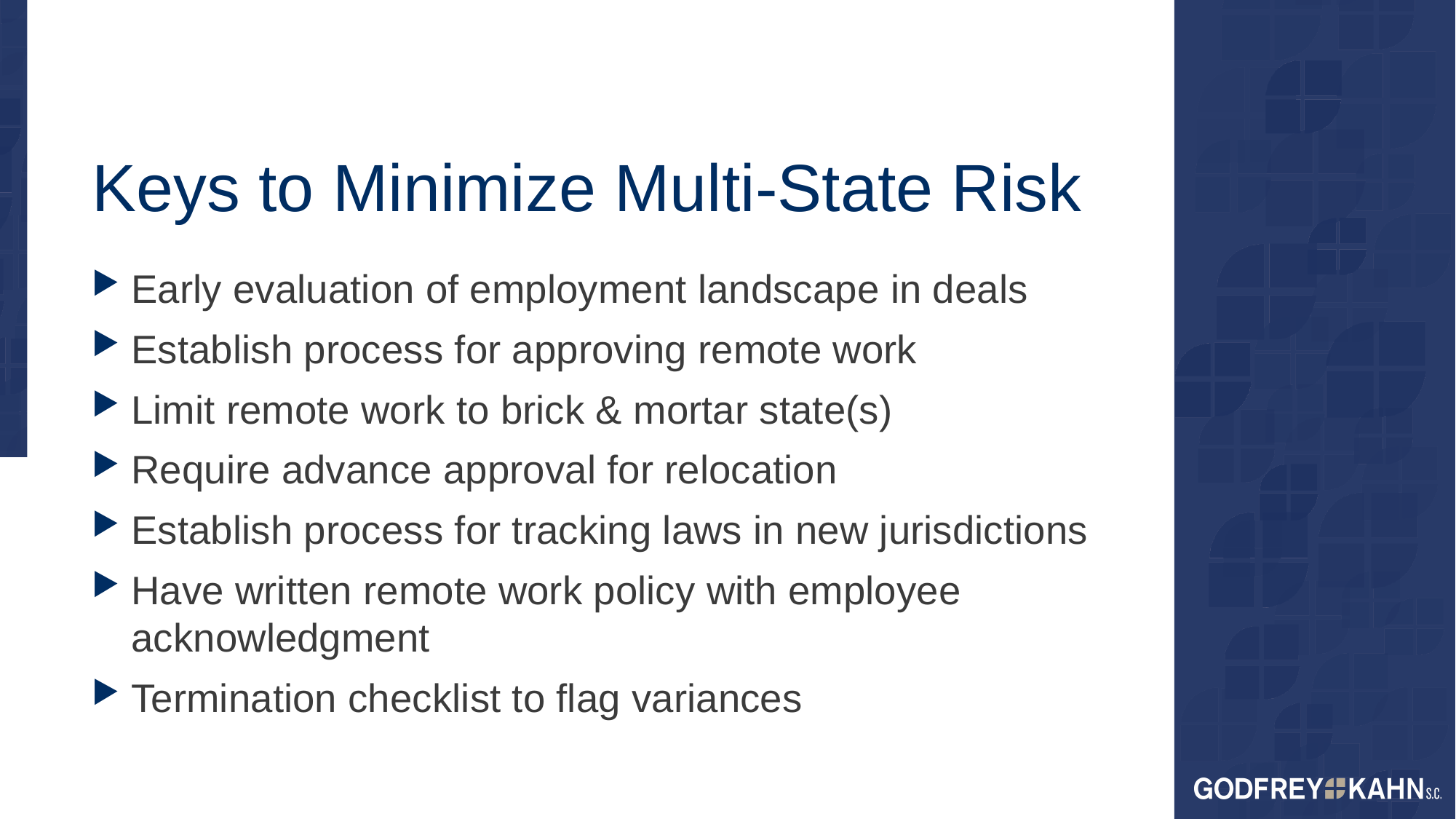

# Keys to Minimize Multi-State Risk
Early evaluation of employment landscape in deals
Establish process for approving remote work
Limit remote work to brick & mortar state(s)
Require advance approval for relocation
Establish process for tracking laws in new jurisdictions
Have written remote work policy with employee acknowledgment
Termination checklist to flag variances